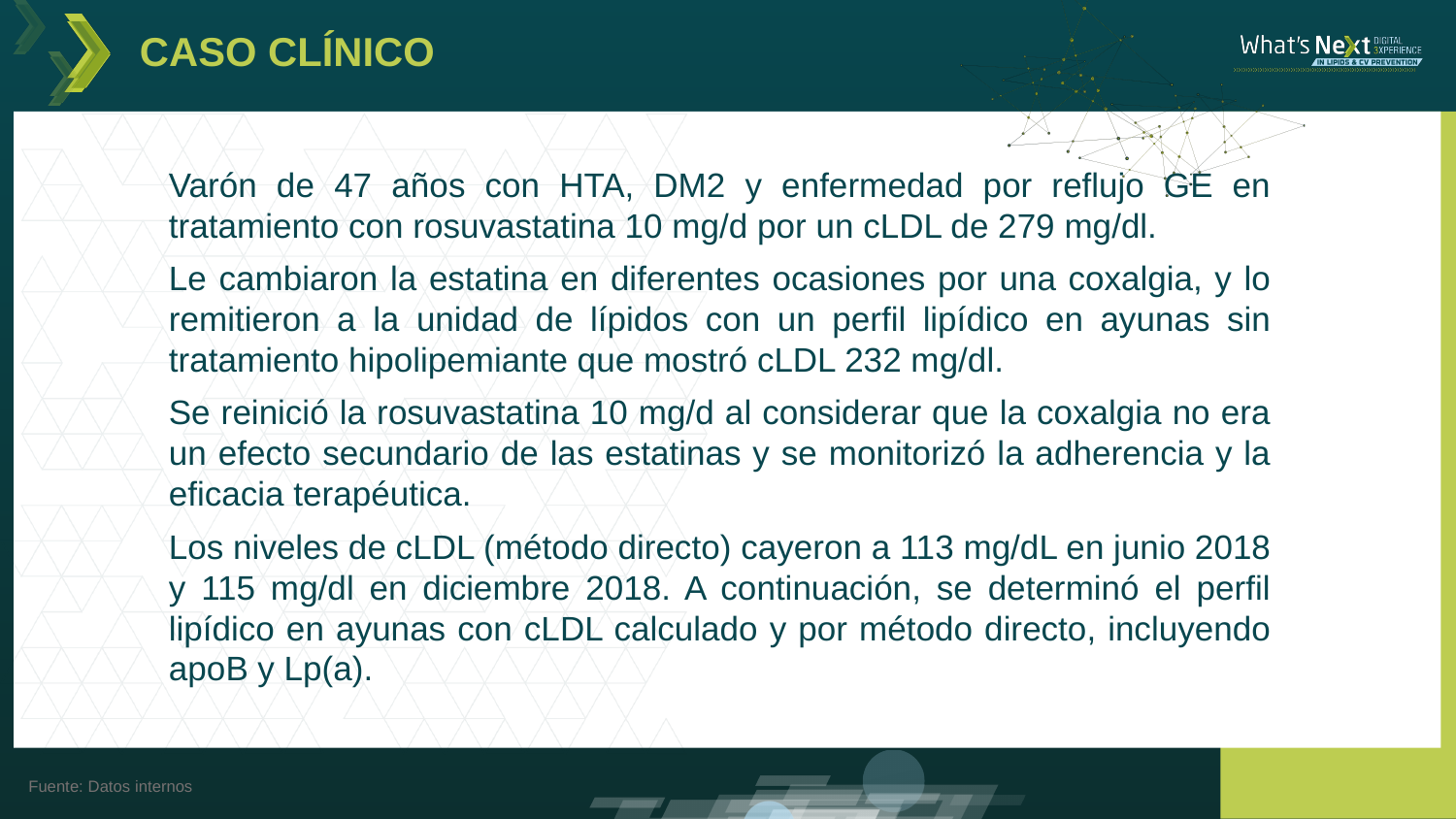

# CASO CLÍNICO
Varón de 47 años con HTA, DM2 y enfermedad por reflujo GE en tratamiento con rosuvastatina 10 mg/d por un cLDL de 279 mg/dl.
Le cambiaron la estatina en diferentes ocasiones por una coxalgia, y lo remitieron a la unidad de lípidos con un perfil lipídico en ayunas sin tratamiento hipolipemiante que mostró cLDL 232 mg/dl.
Se reinició la rosuvastatina 10 mg/d al considerar que la coxalgia no era un efecto secundario de las estatinas y se monitorizó la adherencia y la eficacia terapéutica.
Los niveles de cLDL (método directo) cayeron a 113 mg/dL en junio 2018 y 115 mg/dl en diciembre 2018. A continuación, se determinó el perfil lipídico en ayunas con cLDL calculado y por método directo, incluyendo apoB y Lp(a).
Fuente: Datos internos